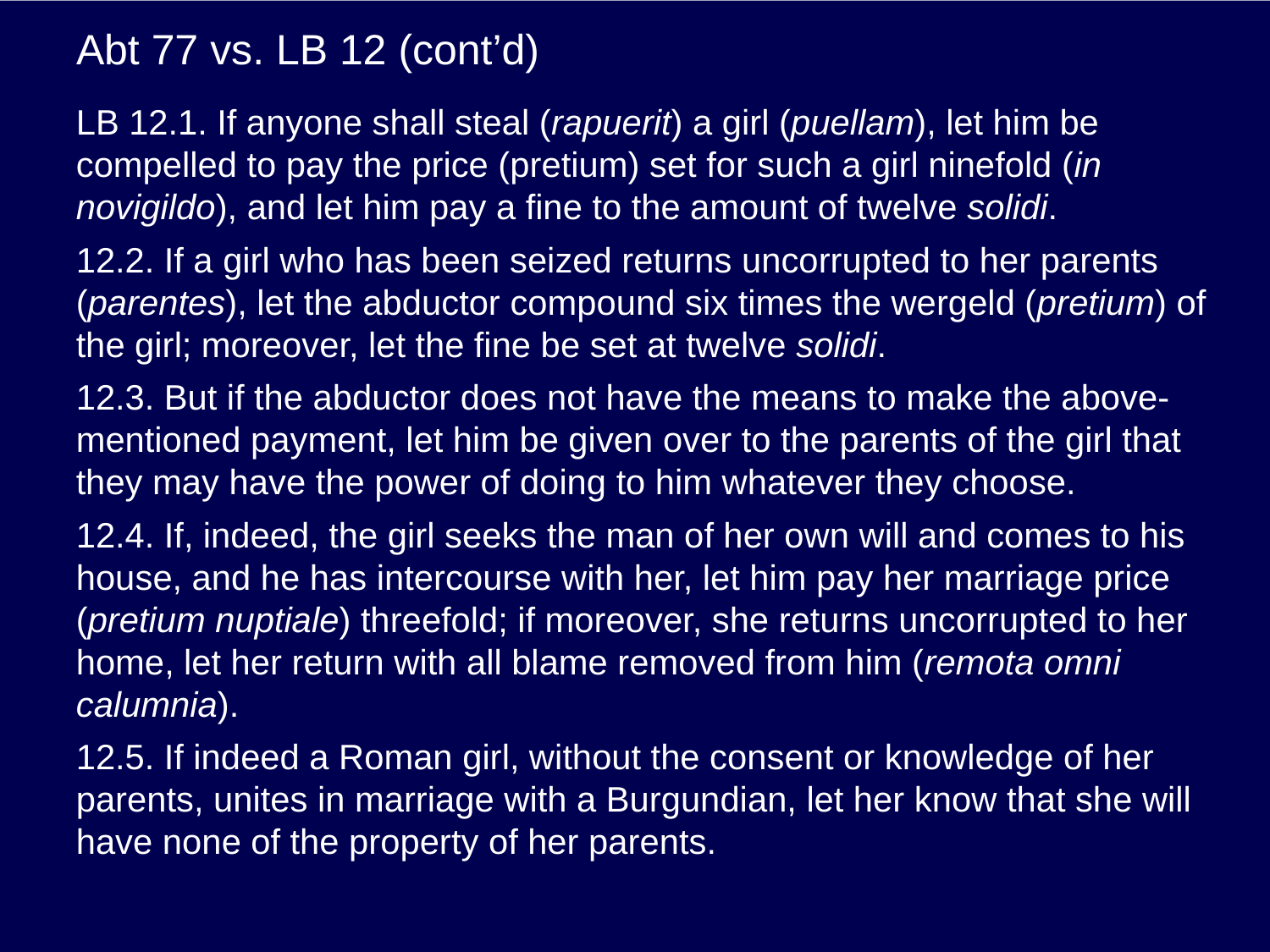

# Abt 77 vs. LB 12 (cont’d)
LB 12.1. If anyone shall steal (rapuerit) a girl (puellam), let him be compelled to pay the price (pretium) set for such a girl ninefold (in novigildo), and let him pay a fine to the amount of twelve solidi.

12.2. If a girl who has been seized returns uncorrupted to her parents (parentes), let the abductor compound six times the wergeld (pretium) of the girl; moreover, let the fine be set at twelve solidi.

12.3. But if the abductor does not have the means to make the above-mentioned payment, let him be given over to the parents of the girl that they may have the power of doing to him whatever they choose.

12.4. If, indeed, the girl seeks the man of her own will and comes to his house, and he has intercourse with her, let him pay her marriage price (pretium nuptiale) threefold; if moreover, she returns uncorrupted to her home, let her return with all blame removed from him (remota omni calumnia).

12.5. If indeed a Roman girl, without the consent or knowledge of her parents, unites in marriage with a Burgundian, let her know that she will have none of the property of her parents.